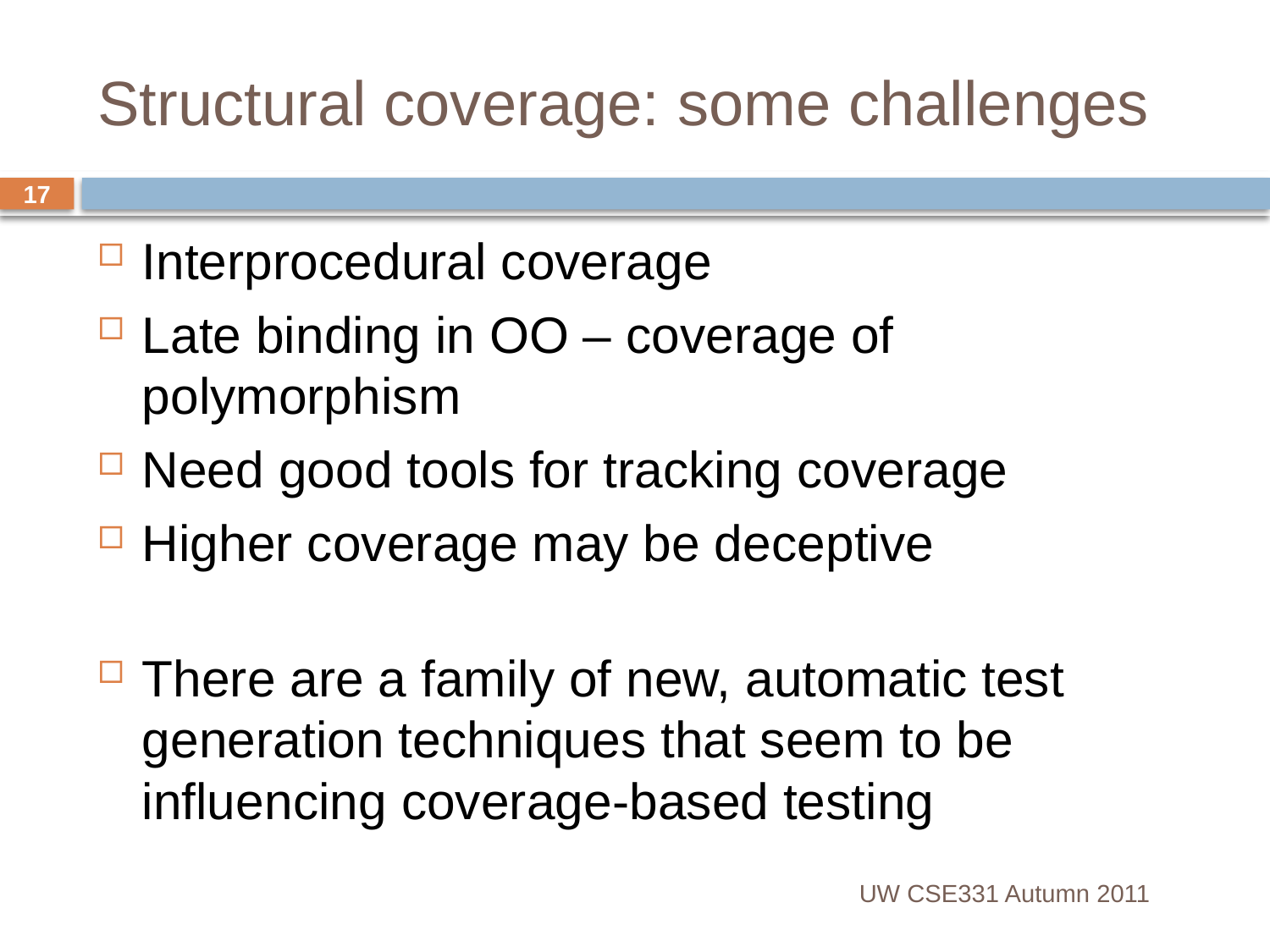

# Structural coverage: some challenges
17
Interprocedural coverage
Late binding in OO – coverage of polymorphism
Need good tools for tracking coverage
Higher coverage may be deceptive
There are a family of new, automatic test generation techniques that seem to be influencing coverage-based testing
UW CSE331 Autumn 2011